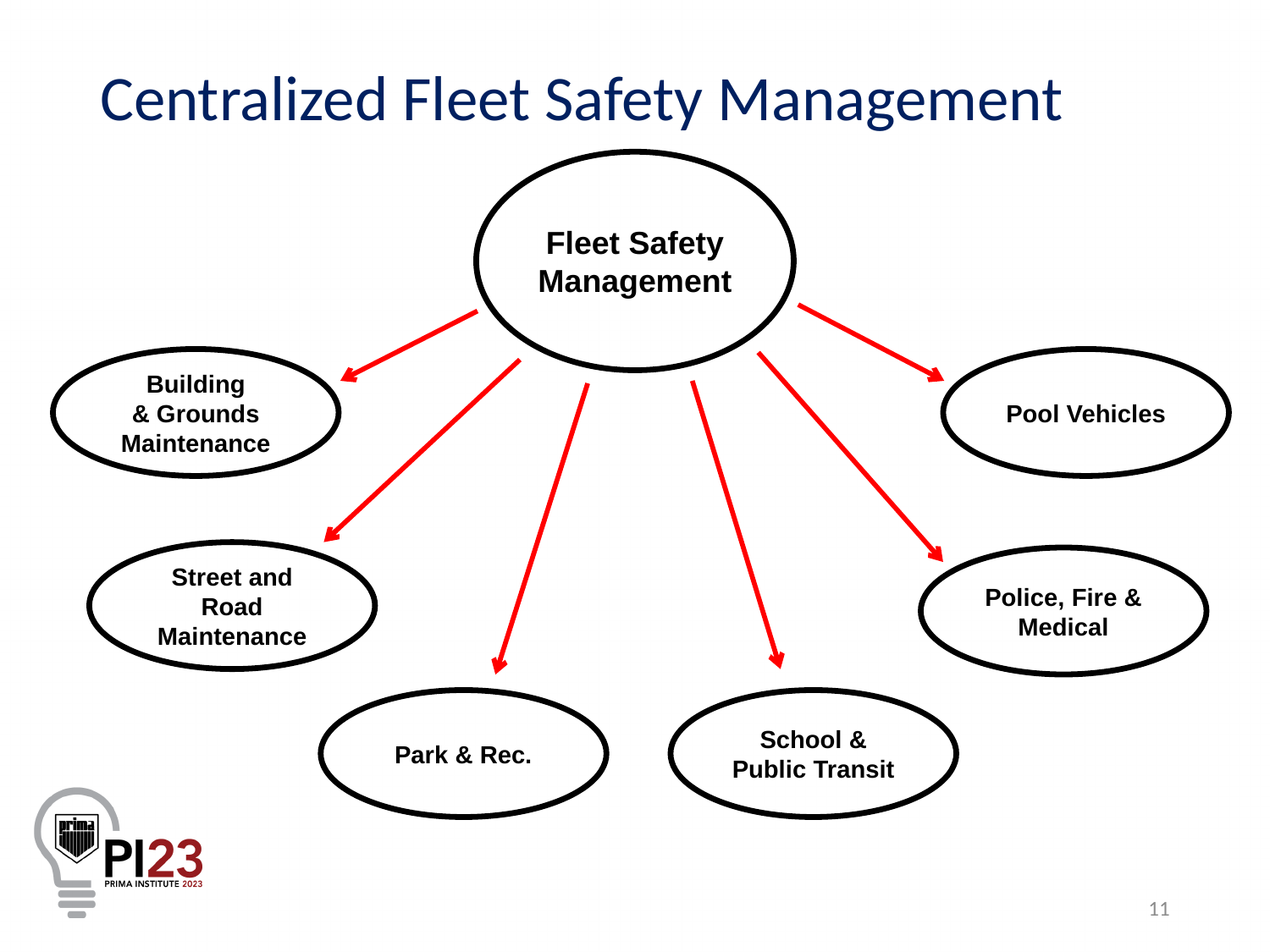

# Centralized Fleet Safety Management
Fleet Safety Management
Building
& Grounds Maintenance
Pool Vehicles
Street and Road Maintenance
Police, Fire & Medical
Park & Rec.
School & Public Transit
11